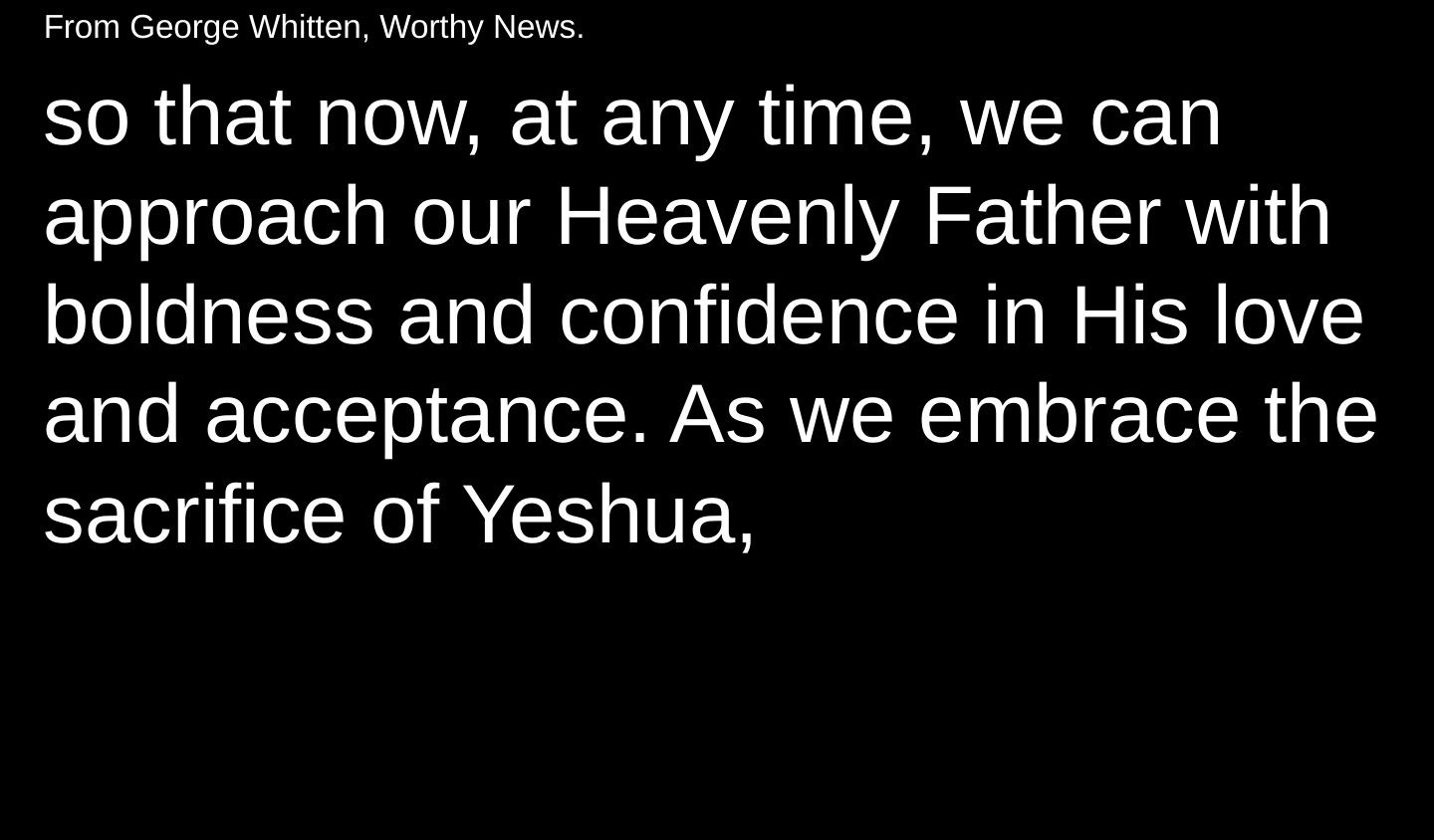

From George Whitten, Worthy News.
so that now, at any time, we can approach our Heavenly Father with boldness and confidence in His love and acceptance. As we embrace the sacrifice of Yeshua,